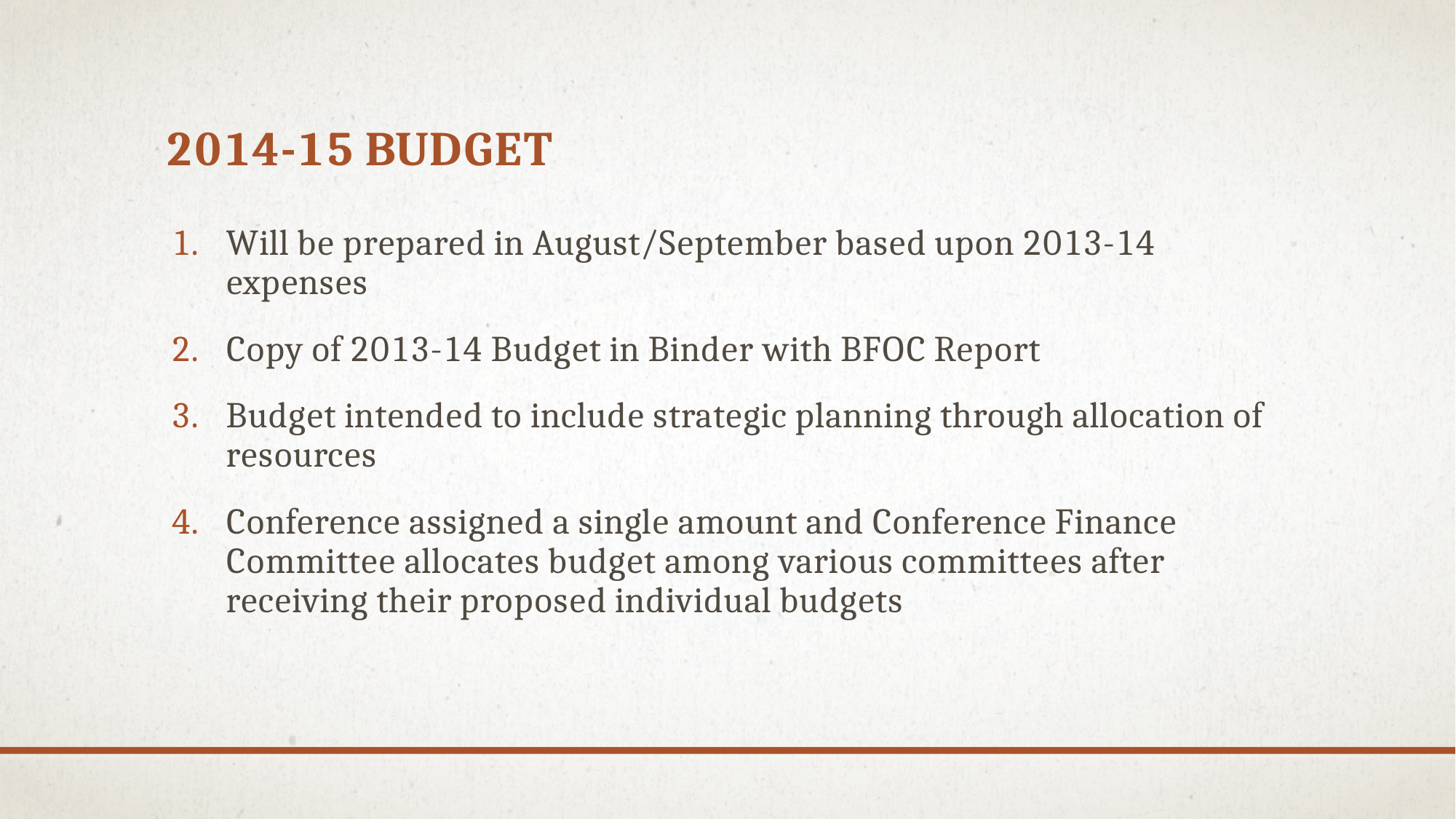

# 2014-15 Budget
Will be prepared in August/September based upon 2013-14 expenses
Copy of 2013-14 Budget in Binder with BFOC Report
Budget intended to include strategic planning through allocation of resources
Conference assigned a single amount and Conference Finance Committee allocates budget among various committees after receiving their proposed individual budgets